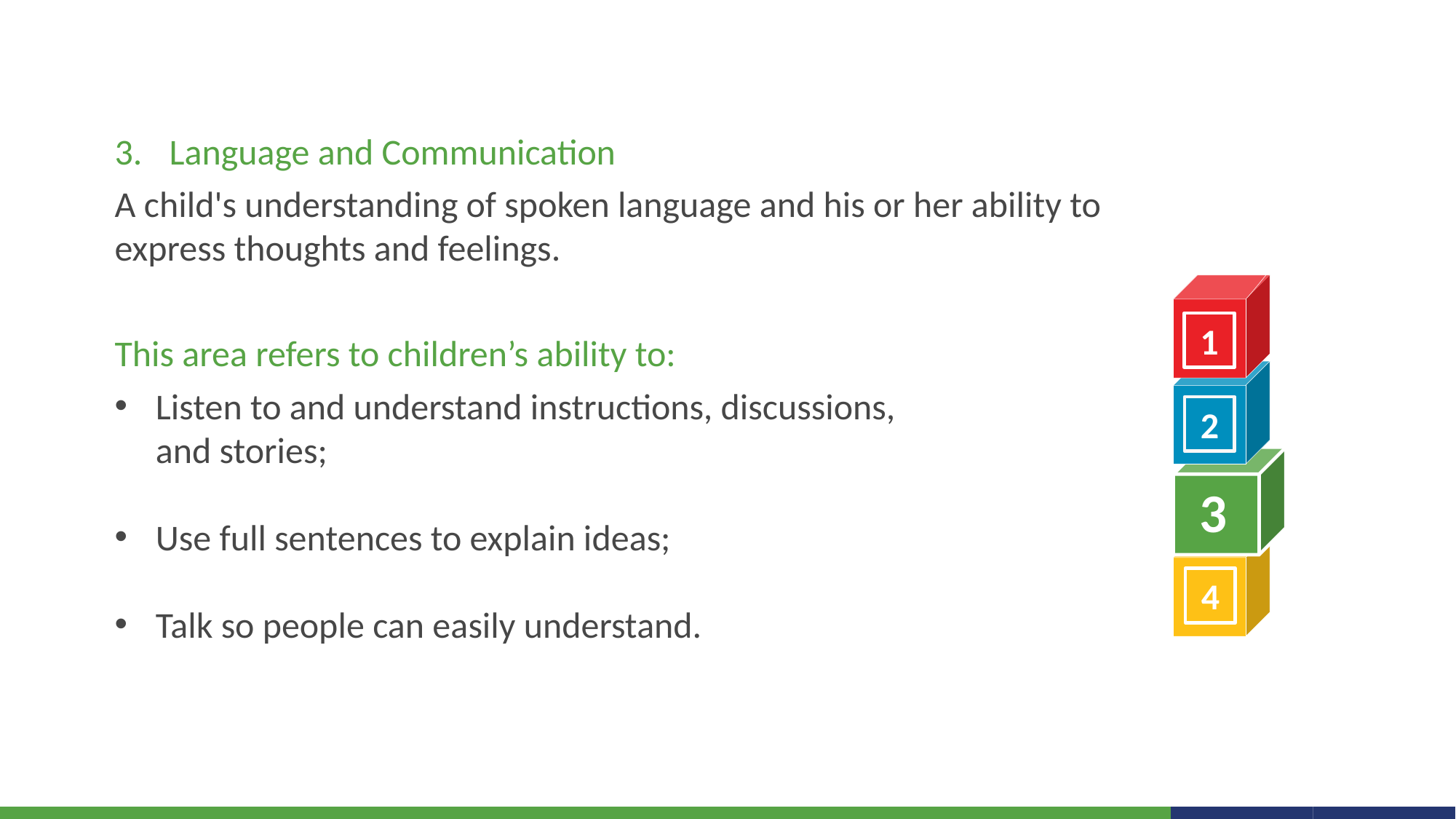

Language and Communication
A child's understanding of spoken language and his or her ability to express thoughts and feelings.

This area refers to children’s ability to:
Listen to and understand instructions, discussions,
and stories;

Use full sentences to explain ideas;

Talk so people can easily understand.

1

2

3

4